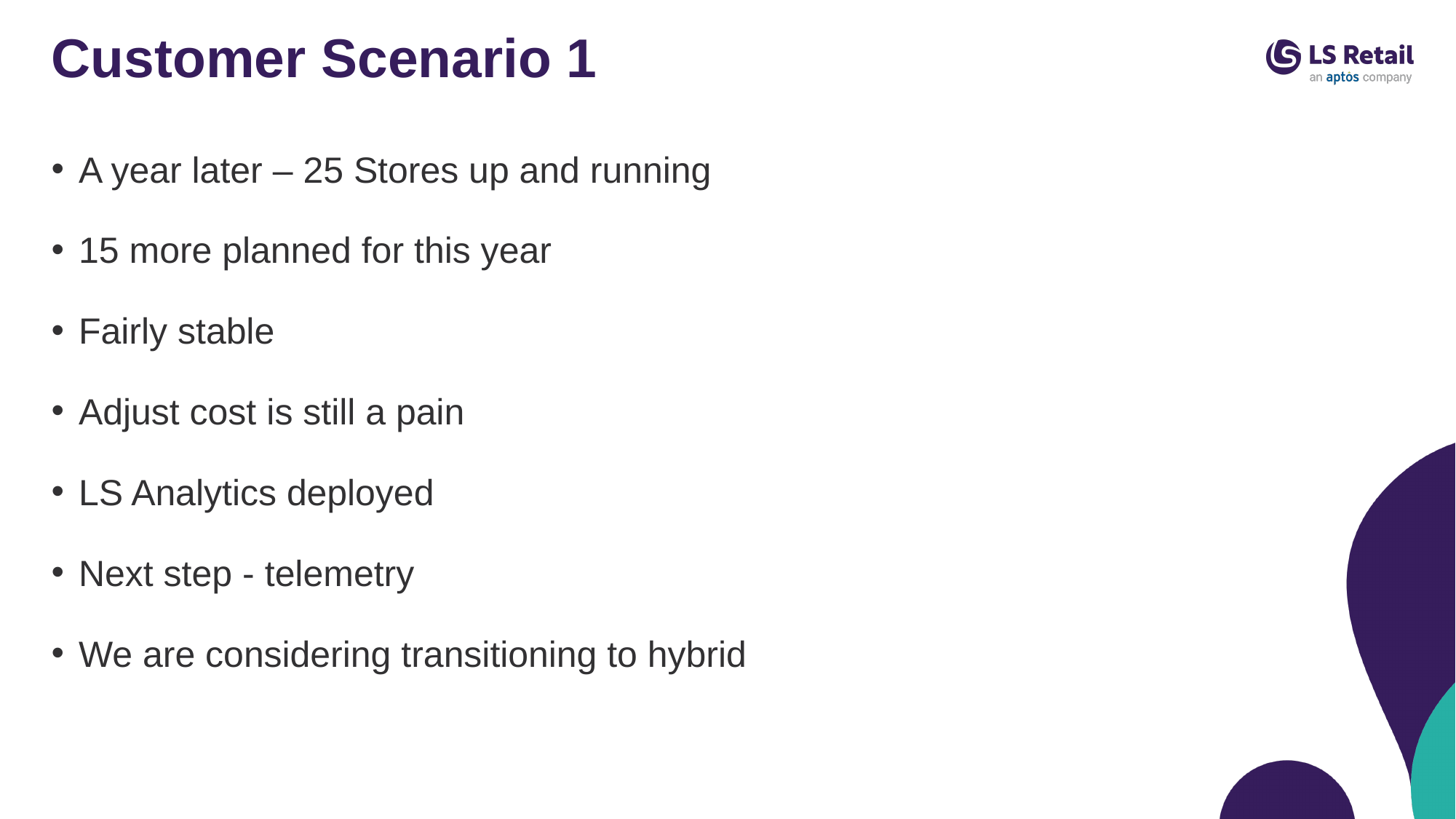

# Customer Scenario 1
A year later – 25 Stores up and running
15 more planned for this year
Fairly stable
Adjust cost is still a pain
LS Analytics deployed
Next step - telemetry
We are considering transitioning to hybrid